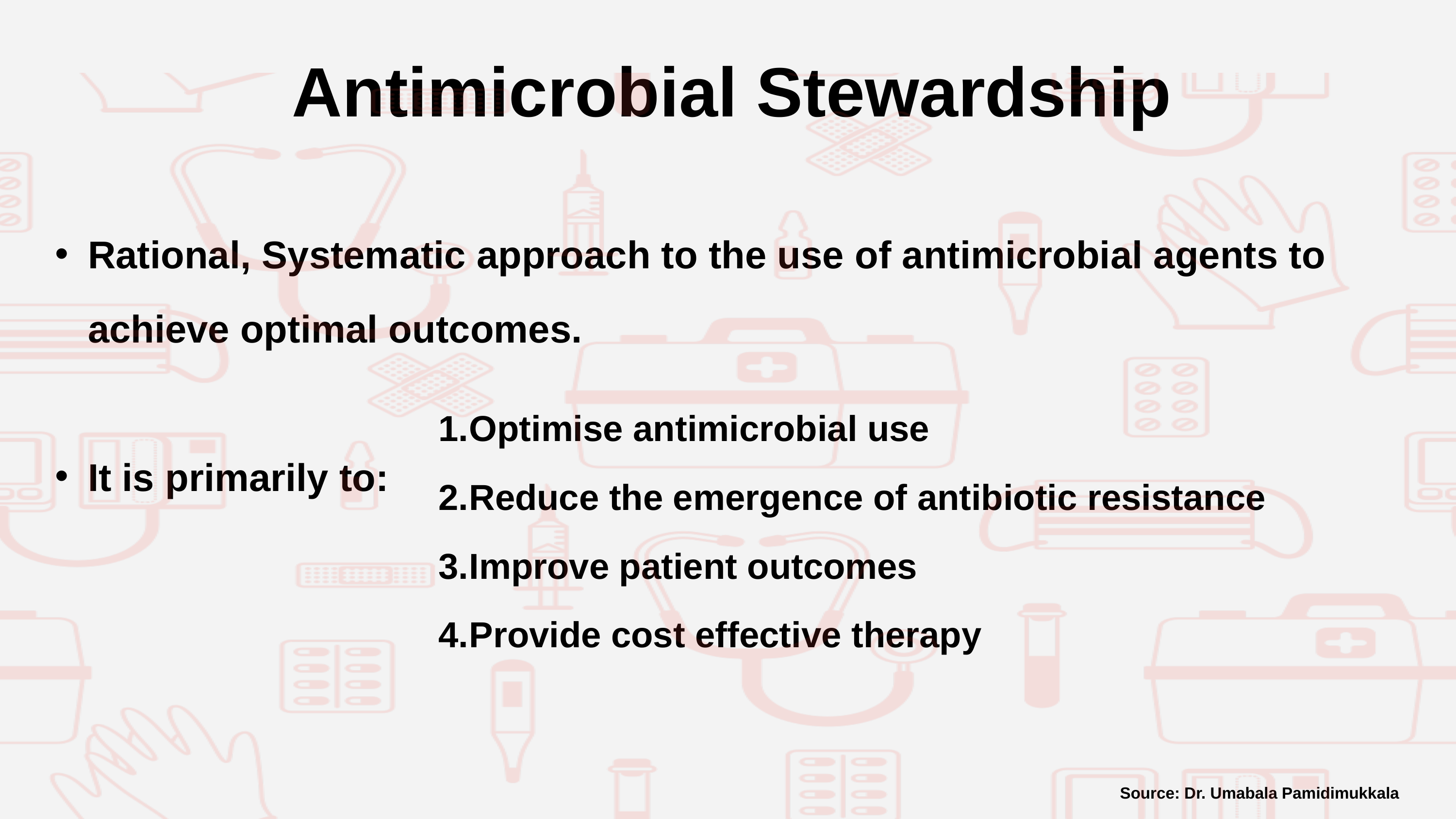

Antimicrobial Stewardship

Rational, Systematic approach to the use of antimicrobial agents to achieve optimal outcomes.

It is primarily to:

Optimise antimicrobial use
Reduce the emergence of antibiotic resistance
Improve patient outcomes
Provide cost effective therapy

Source: Dr. Umabala Pamidimukkala